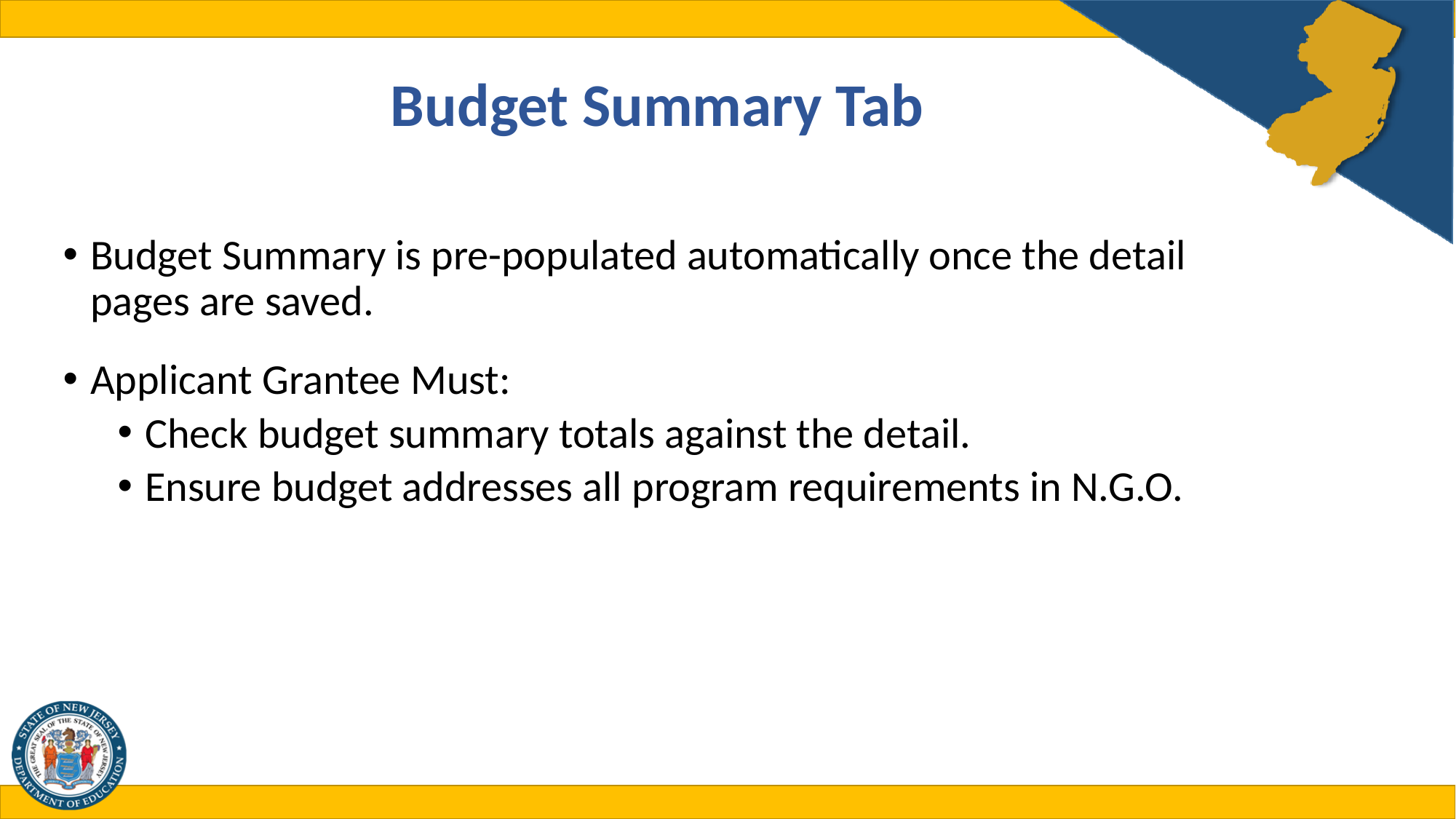

# Budget Summary Tab
Budget Summary is pre-populated automatically once the detail pages are saved.
Applicant Grantee Must:
Check budget summary totals against the detail.
Ensure budget addresses all program requirements in N.G.O.